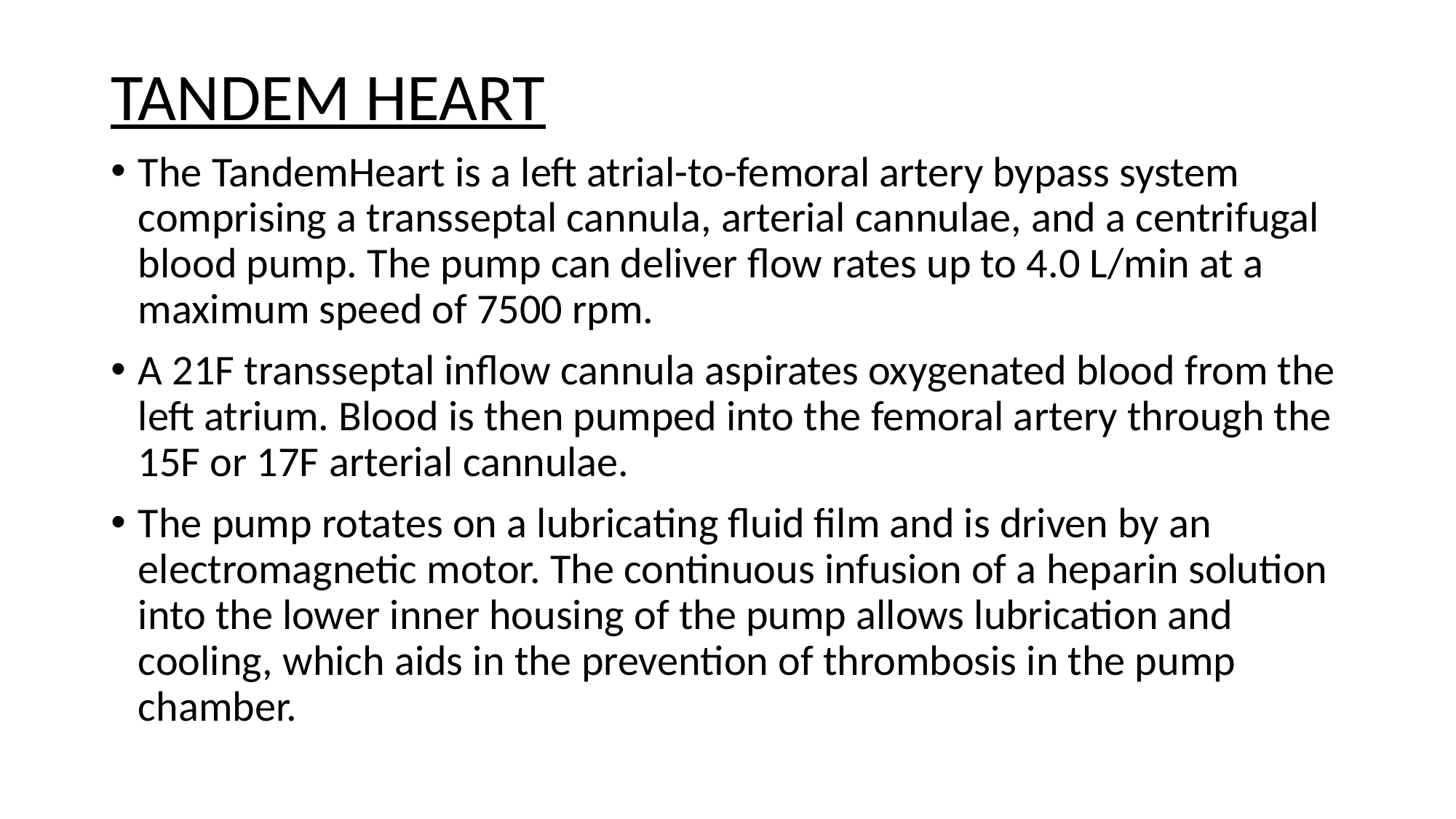

# TANDEM HEART
The TandemHeart is a left atrial-to-femoral artery bypass system comprising a transseptal cannula, arterial cannulae, and a centrifugal blood pump. The pump can deliver flow rates up to 4.0 L/min at a maximum speed of 7500 rpm.
A 21F transseptal inflow cannula aspirates oxygenated blood from the left atrium. Blood is then pumped into the femoral artery through the 15F or 17F arterial cannulae.
The pump rotates on a lubricating fluid film and is driven by an electromagnetic motor. The continuous infusion of a heparin solution into the lower inner housing of the pump allows lubrication and cooling, which aids in the prevention of thrombosis in the pump chamber.